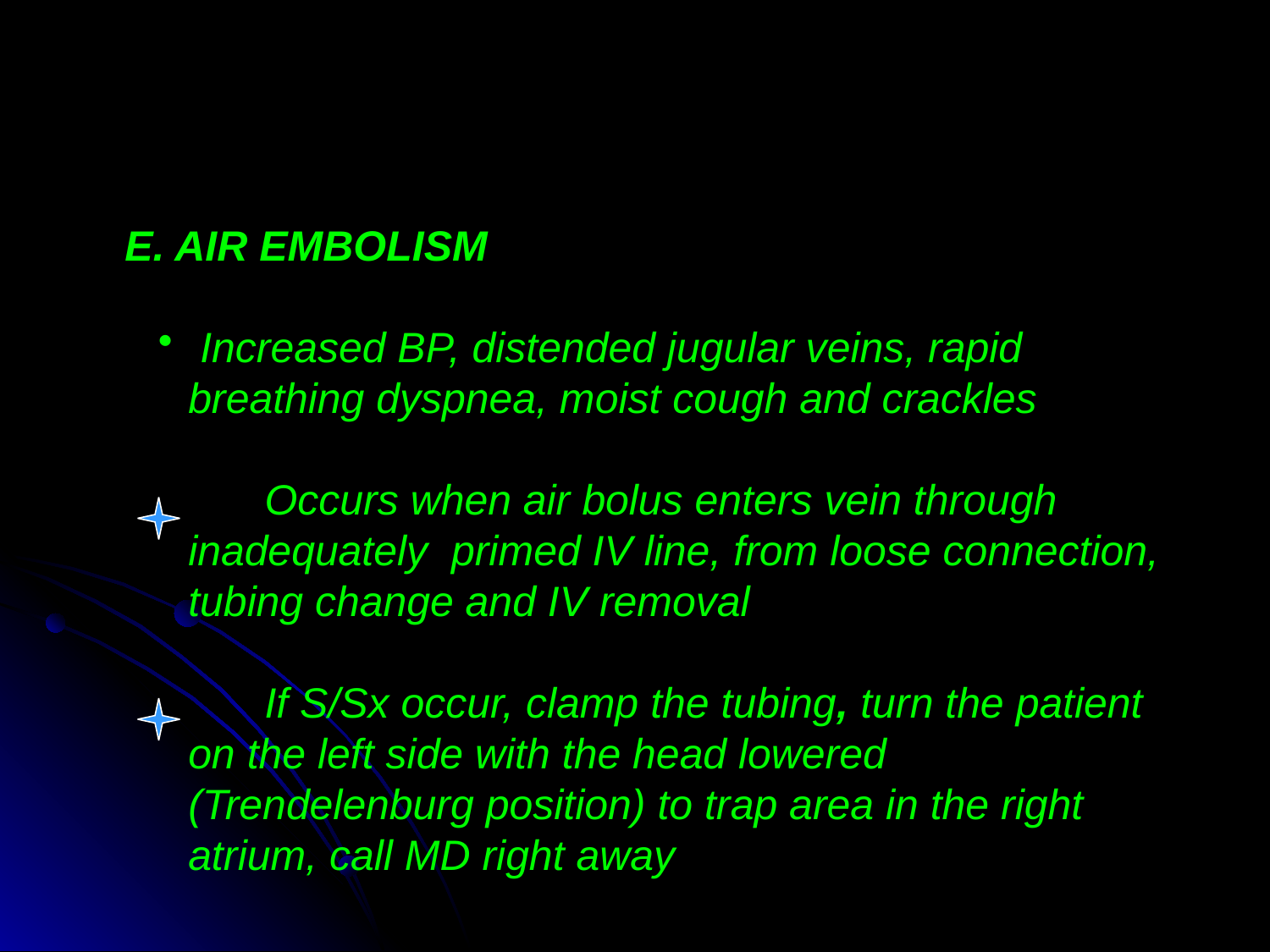

6.   COMPLICATIONS OF IV THERAPY
E. AIR EMBOLISM

 Increased BP, distended jugular veins, rapid breathing dyspnea, moist cough and crackles

	Occurs when air bolus enters vein through inadequately  primed IV line, from loose connection, tubing change and IV removal

	If S/Sx occur, clamp the tubing, turn the patient on the left side with the head lowered (Trendelenburg position) to trap area in the right atrium, call MD right away